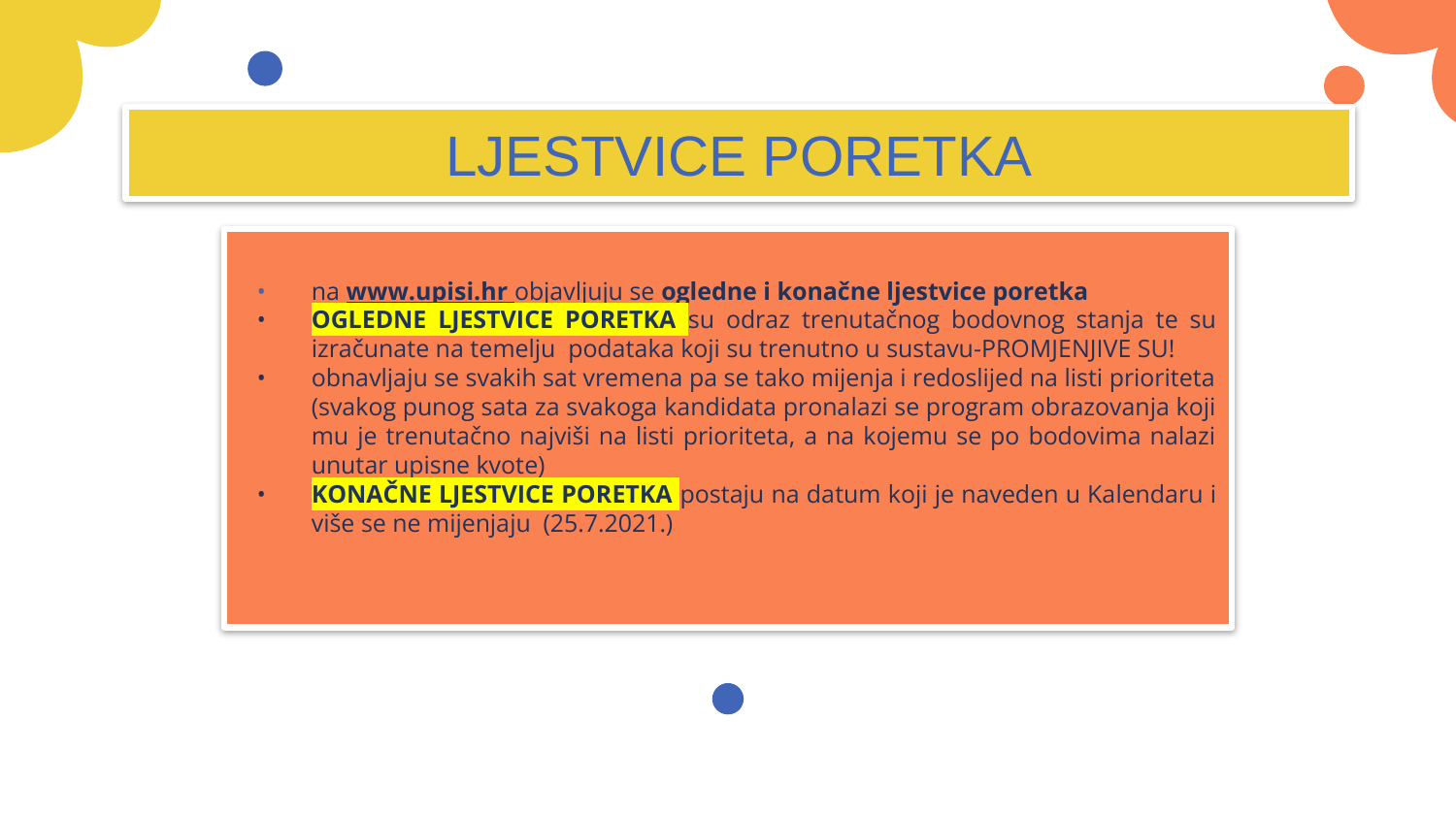

# LJESTVICE PORETKA
•	na www.upisi.hr objavljuju se ogledne i konačne ljestvice poretka
•	OGLEDNE LJESTVICE PORETKA su odraz trenutačnog bodovnog stanja te su izračunate na temelju  podataka koji su trenutno u sustavu-PROMJENJIVE SU!
•	obnavljaju se svakih sat vremena pa se tako mijenja i redoslijed na listi prioriteta
	(svakog punog sata za svakoga kandidata pronalazi se program obrazovanja koji mu je trenutačno najviši na listi prioriteta, a na kojemu se po bodovima nalazi unutar upisne kvote)
•	KONAČNE LJESTVICE PORETKA postaju na datum koji je naveden u Kalendaru i više se ne mijenjaju  (25.7.2021.)